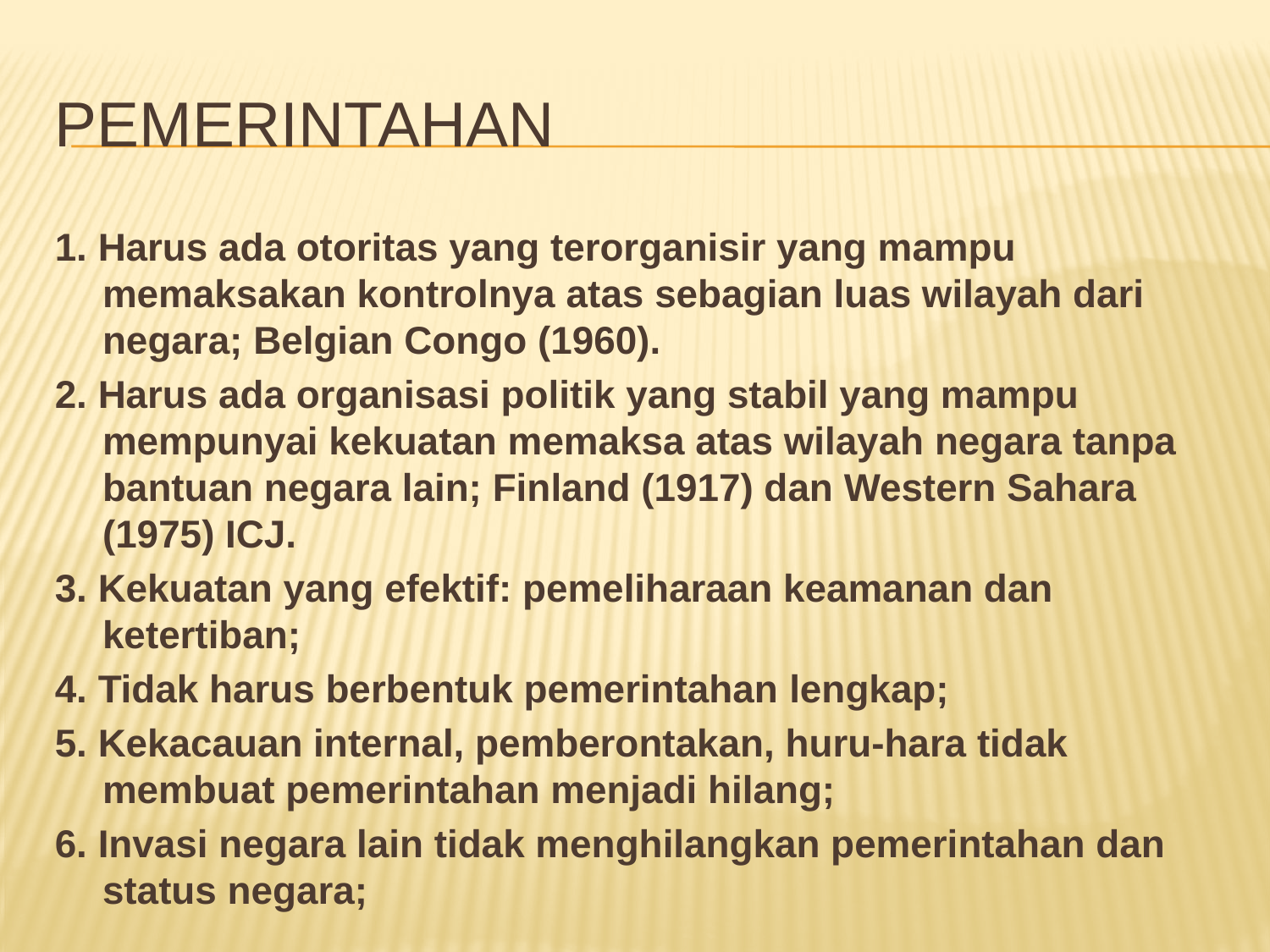

# Pemerintahan
1. Harus ada otoritas yang terorganisir yang mampu memaksakan kontrolnya atas sebagian luas wilayah dari negara; Belgian Congo (1960).
2. Harus ada organisasi politik yang stabil yang mampu mempunyai kekuatan memaksa atas wilayah negara tanpa bantuan negara lain; Finland (1917) dan Western Sahara (1975) ICJ.
3. Kekuatan yang efektif: pemeliharaan keamanan dan ketertiban;
4. Tidak harus berbentuk pemerintahan lengkap;
5. Kekacauan internal, pemberontakan, huru-hara tidak membuat pemerintahan menjadi hilang;
6. Invasi negara lain tidak menghilangkan pemerintahan dan status negara;